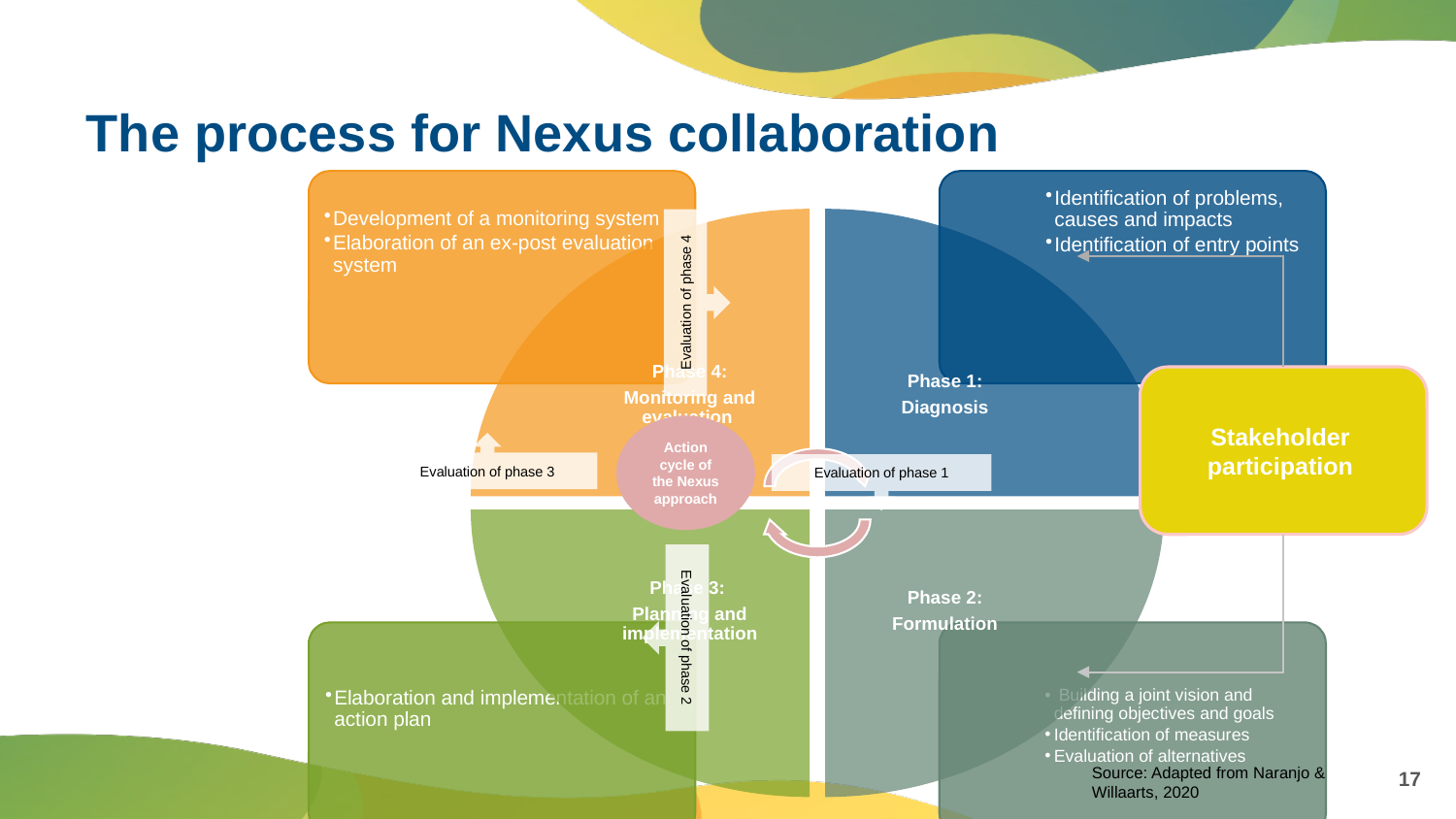

# The process for Nexus collaboration
 Building a joint vision and defining objectives and goals
Identification of measures
Evaluation of alternatives
Elaboration and implementation of an action plan
Identification of problems, causes and impacts
Identification of entry points

Development of a monitoring system
Elaboration of an ex-post evaluation system
Phase 4:
Monitoring and evaluation
Phase 1:
Diagnosis
Phase 2:
Formulation
Phase 3:
Planning and implementation
Evaluation of phase 4
Action cycle of the Nexus approach
Evaluation of phase 3
Evaluation of phase 1
Evaluation of phase 2

Stakeholder participation
Source: Adapted from Naranjo & Willaarts, 2020
17